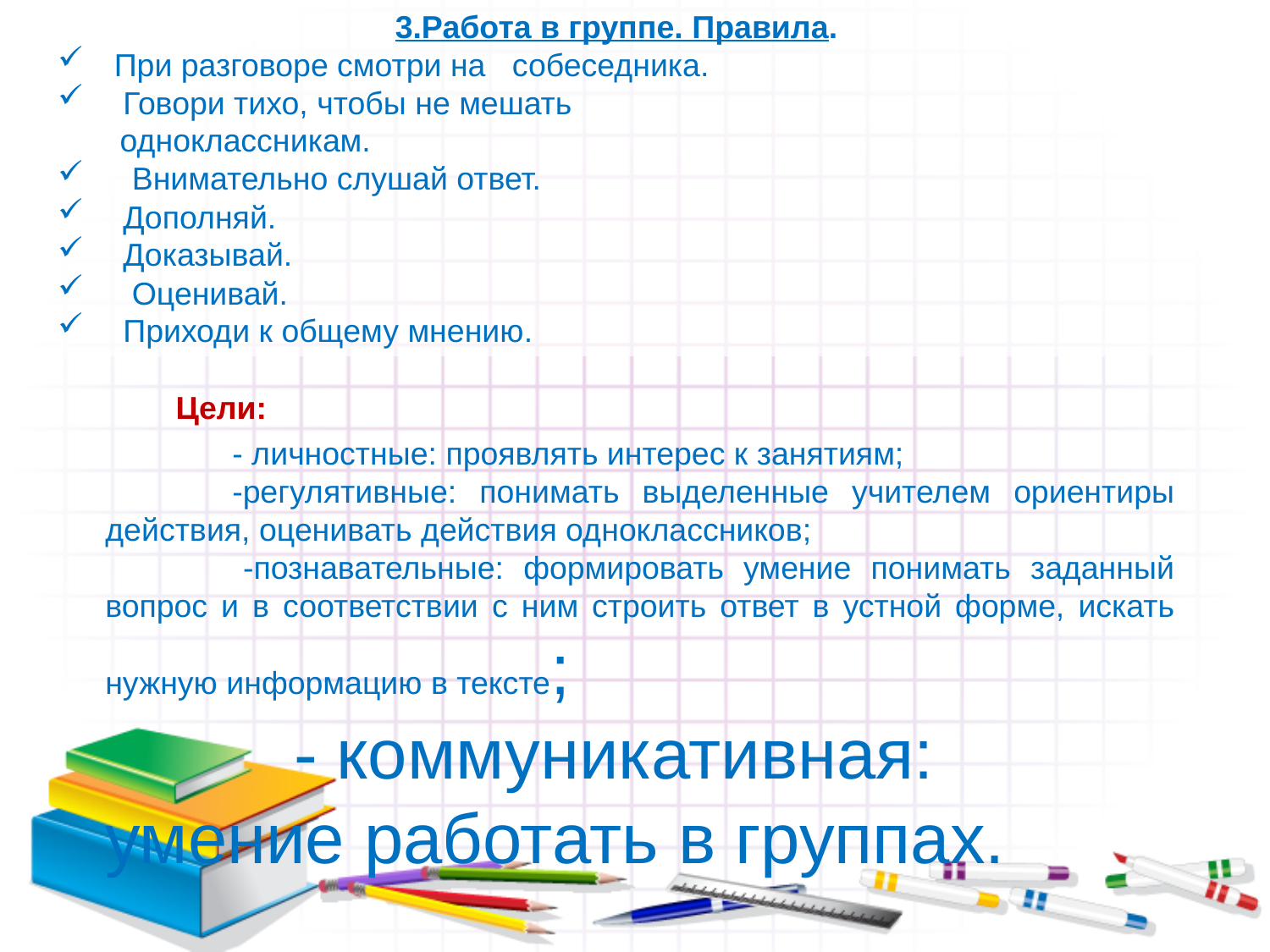

3.Работа в группе. Правила.
 При разговоре смотри на   собеседника.
  Говори тихо, чтобы не мешать
       одноклассникам.
   Внимательно слушай ответ.
  Дополняй.
  Доказывай.
   Оценивай.
  Приходи к общему мнению.
      Цели:
		- личностные: проявлять интерес к занятиям;
		-регулятивные: понимать выделенные учителем ориентиры действия, оценивать действия одноклассников;
 		-познавательные: формировать умение понимать заданный вопрос и в соответствии с ним строить ответ в устной форме, искать нужную информацию в тексте;
            - коммуникативная: умение работать в группах.